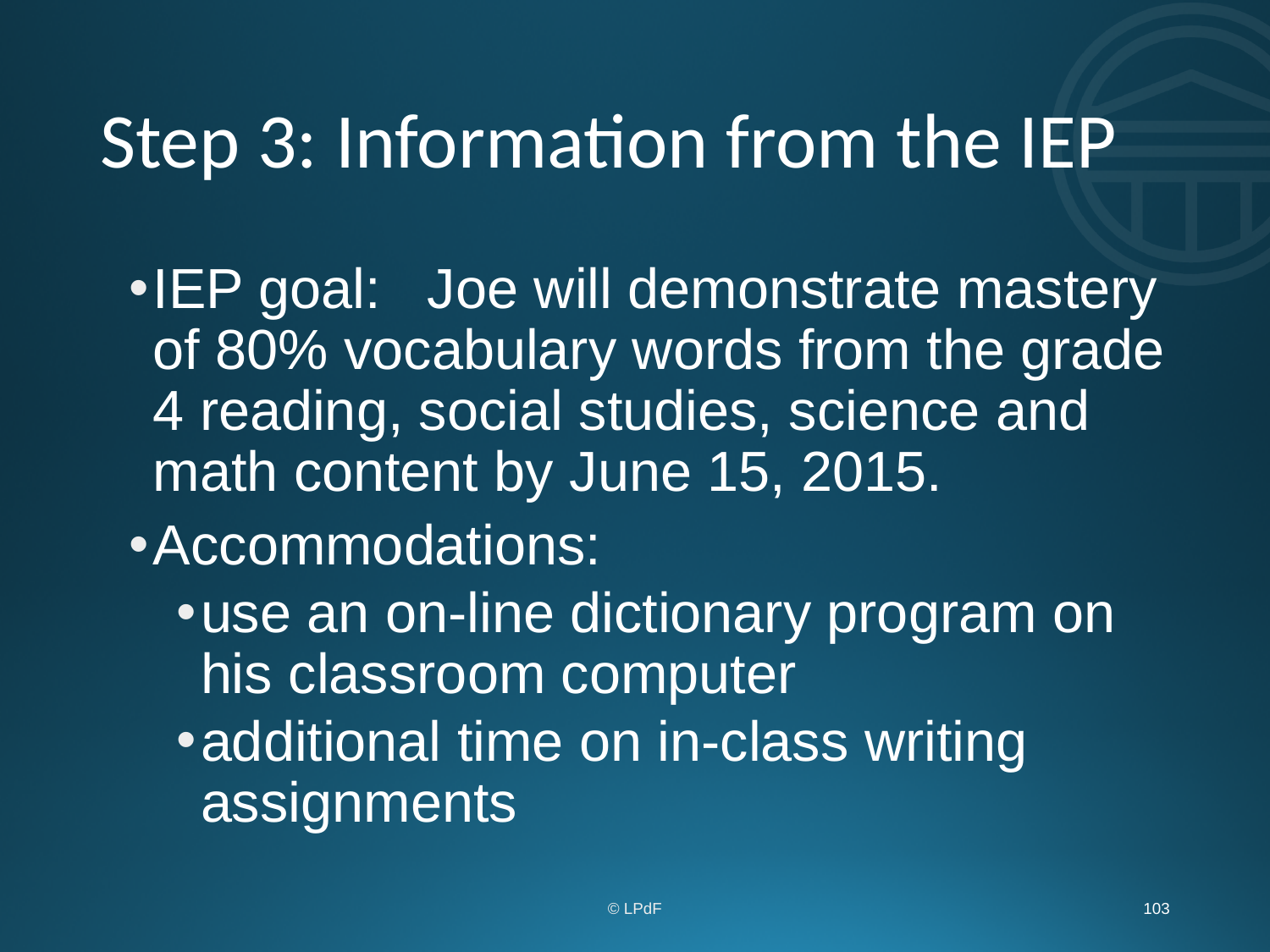

# Step 3: Information from the IEP
IEP goal:   Joe will demonstrate mastery of 80% vocabulary words from the grade 4 reading, social studies, science and math content by June 15, 2015.
Accommodations:
use an on-line dictionary program on his classroom computer
additional time on in-class writing assignments
© LPdF
103